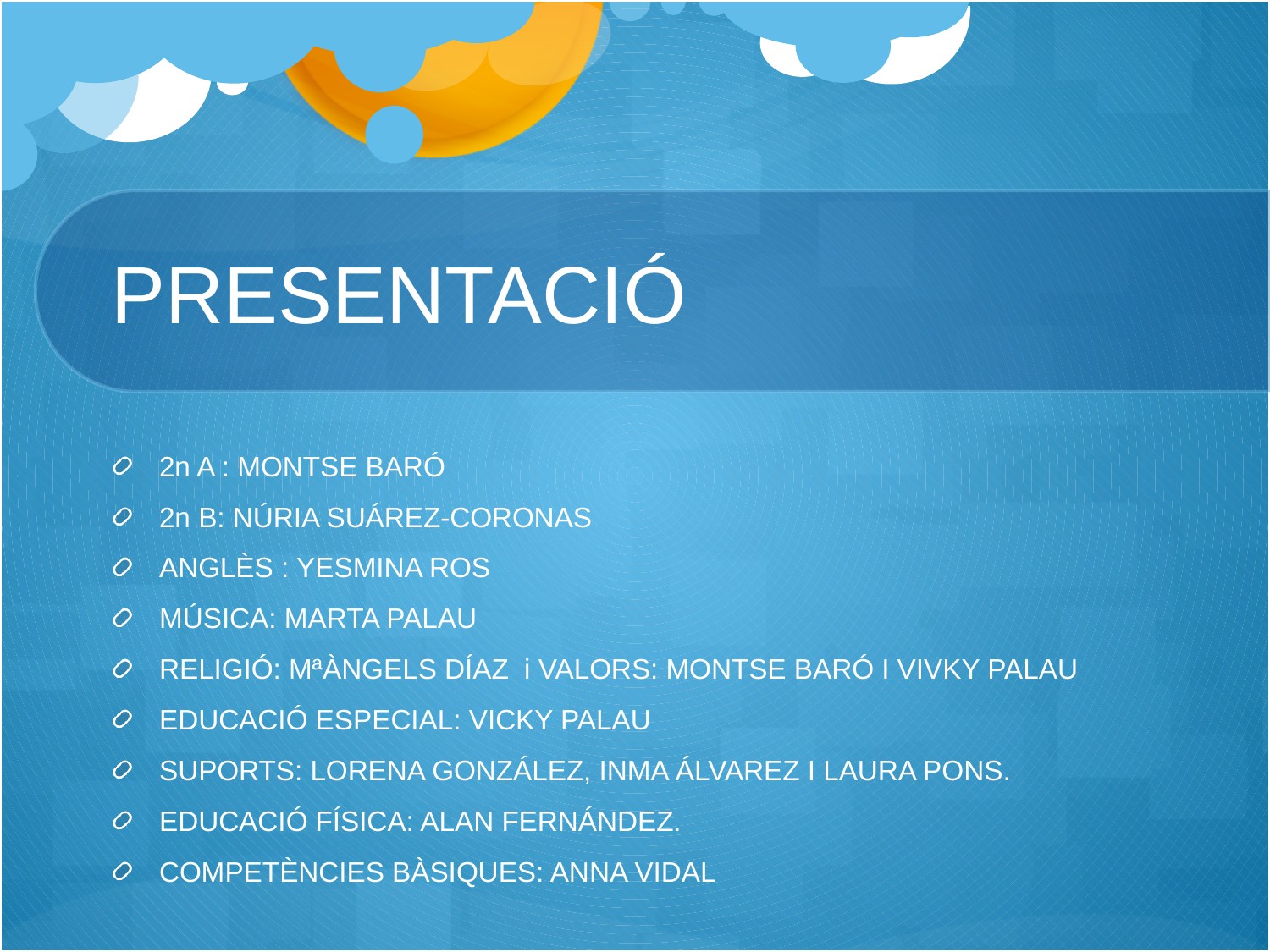

# PRESENTACIÓ

2n A : MONTSE BARÓ
2n B: NÚRIA SUÁREZ-CORONAS
ANGLÈS : YESMINA ROS
MÚSICA: MARTA PALAU
RELIGIÓ: MªÀNGELS DÍAZ  i VALORS: MONTSE BARÓ I VIVKY PALAU
EDUCACIÓ ESPECIAL: VICKY PALAU
SUPORTS: LORENA GONZÁLEZ, INMA ÁLVAREZ I LAURA PONS.
EDUCACIÓ FÍSICA: ALAN FERNÁNDEZ.
COMPETÈNCIES BÀSIQUES: ANNA VIDAL